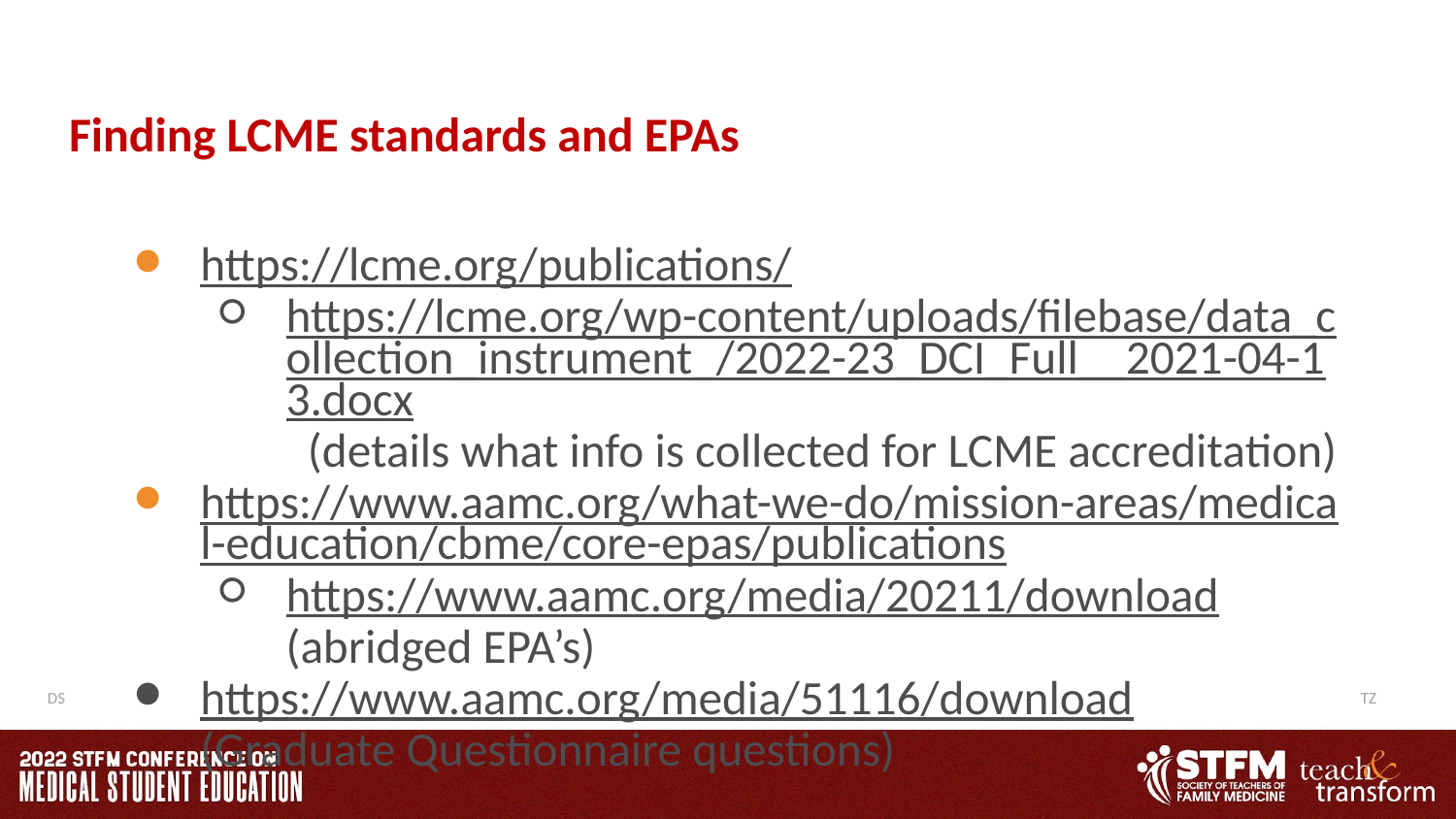

# Finding LCME standards and EPAs
https://lcme.org/publications/
https://lcme.org/wp-content/uploads/filebase/data_collection_instrument_/2022-23_DCI_Full__2021-04-13.docx  (details what info is collected for LCME accreditation)
https://www.aamc.org/what-we-do/mission-areas/medical-education/cbme/core-epas/publications
https://www.aamc.org/media/20211/download  (abridged EPA’s)
https://www.aamc.org/media/51116/download  (Graduate Questionnaire questions)

DS
TZ